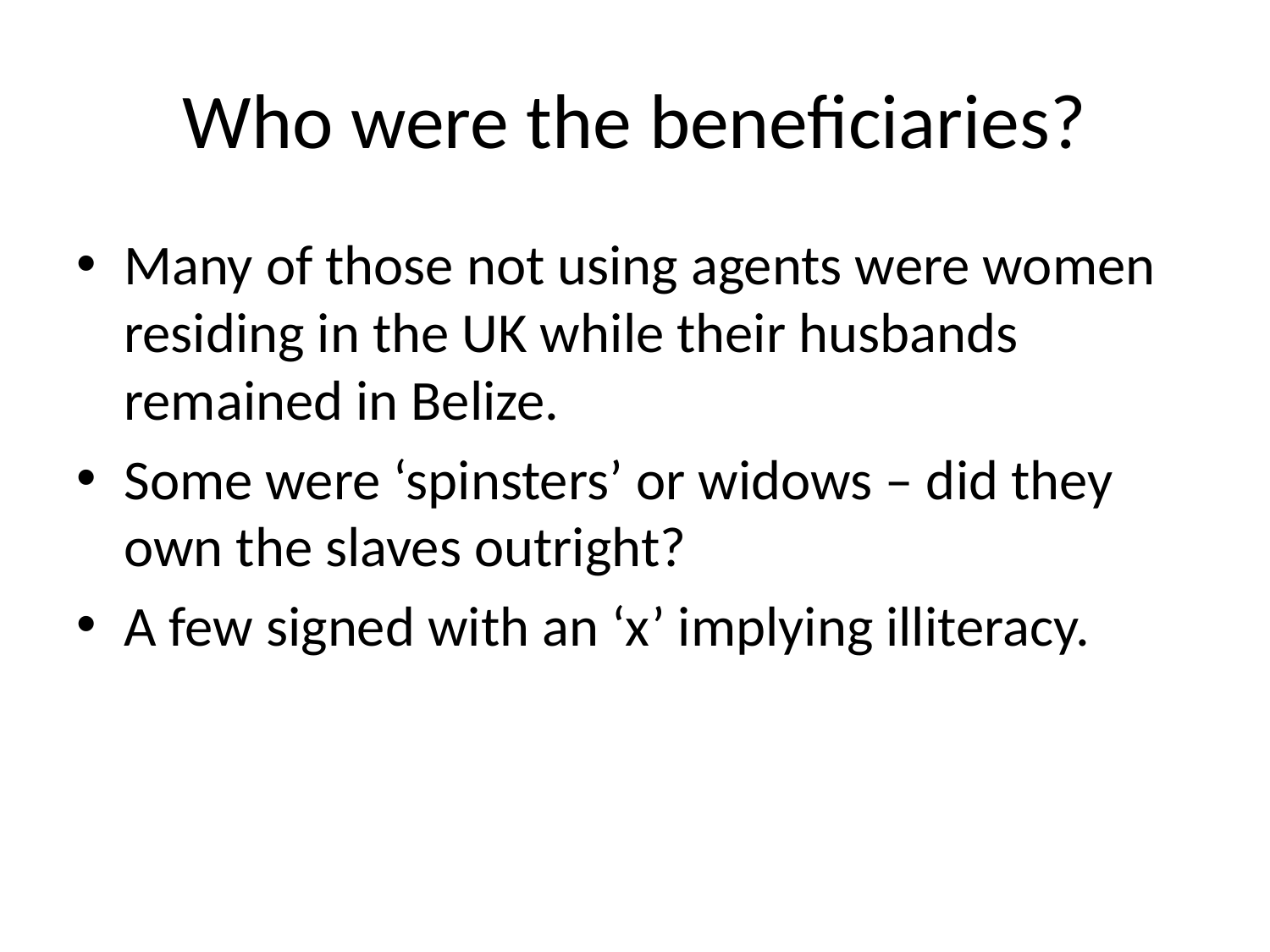

# Who were the beneficiaries?
Many of those not using agents were women residing in the UK while their husbands remained in Belize.
Some were ‘spinsters’ or widows – did they own the slaves outright?
A few signed with an ‘x’ implying illiteracy.